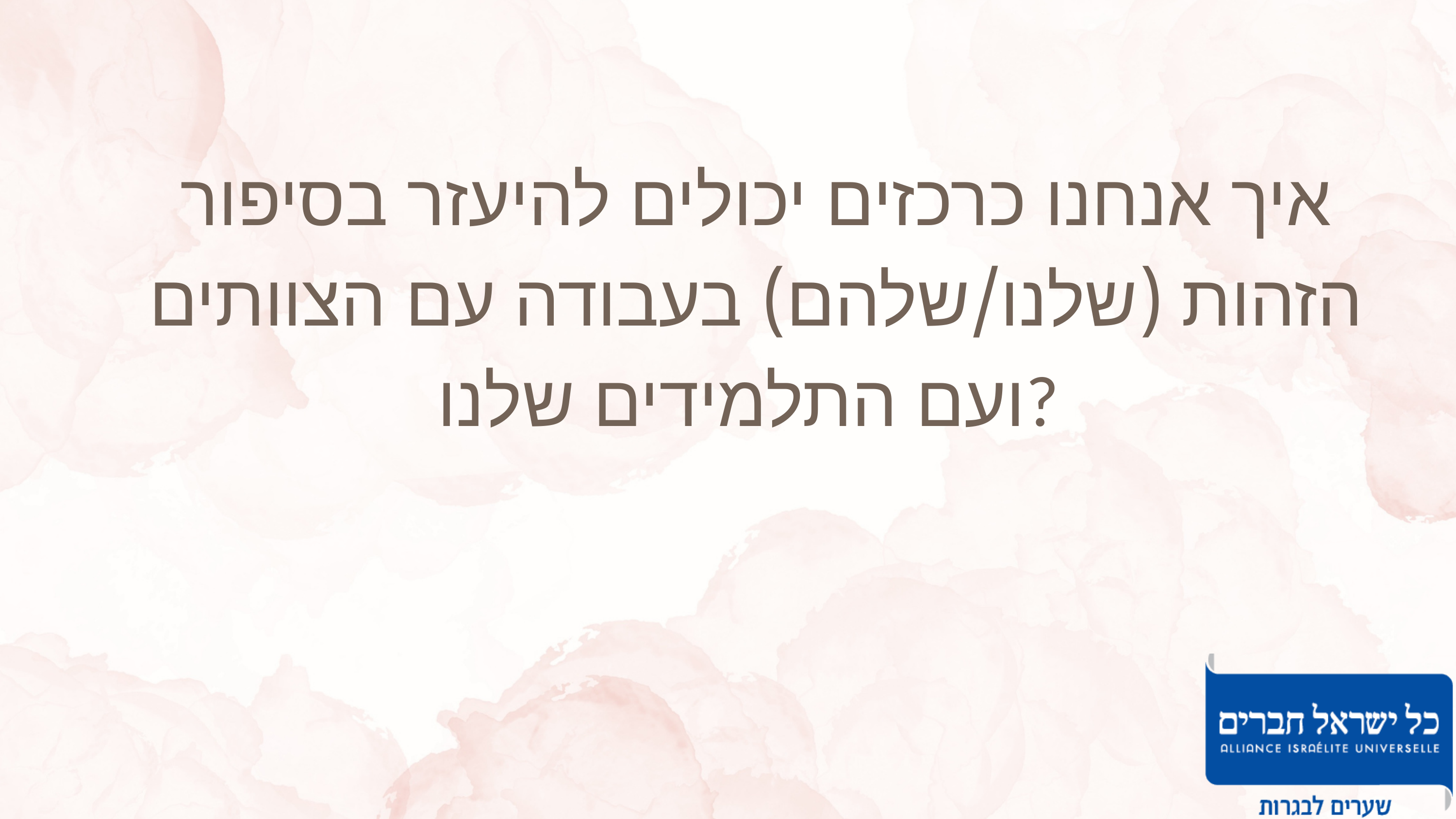

איך אנחנו כרכזים יכולים להיעזר בסיפור הזהות (שלנו/שלהם) בעבודה עם הצוותים ועם התלמידים שלנו?